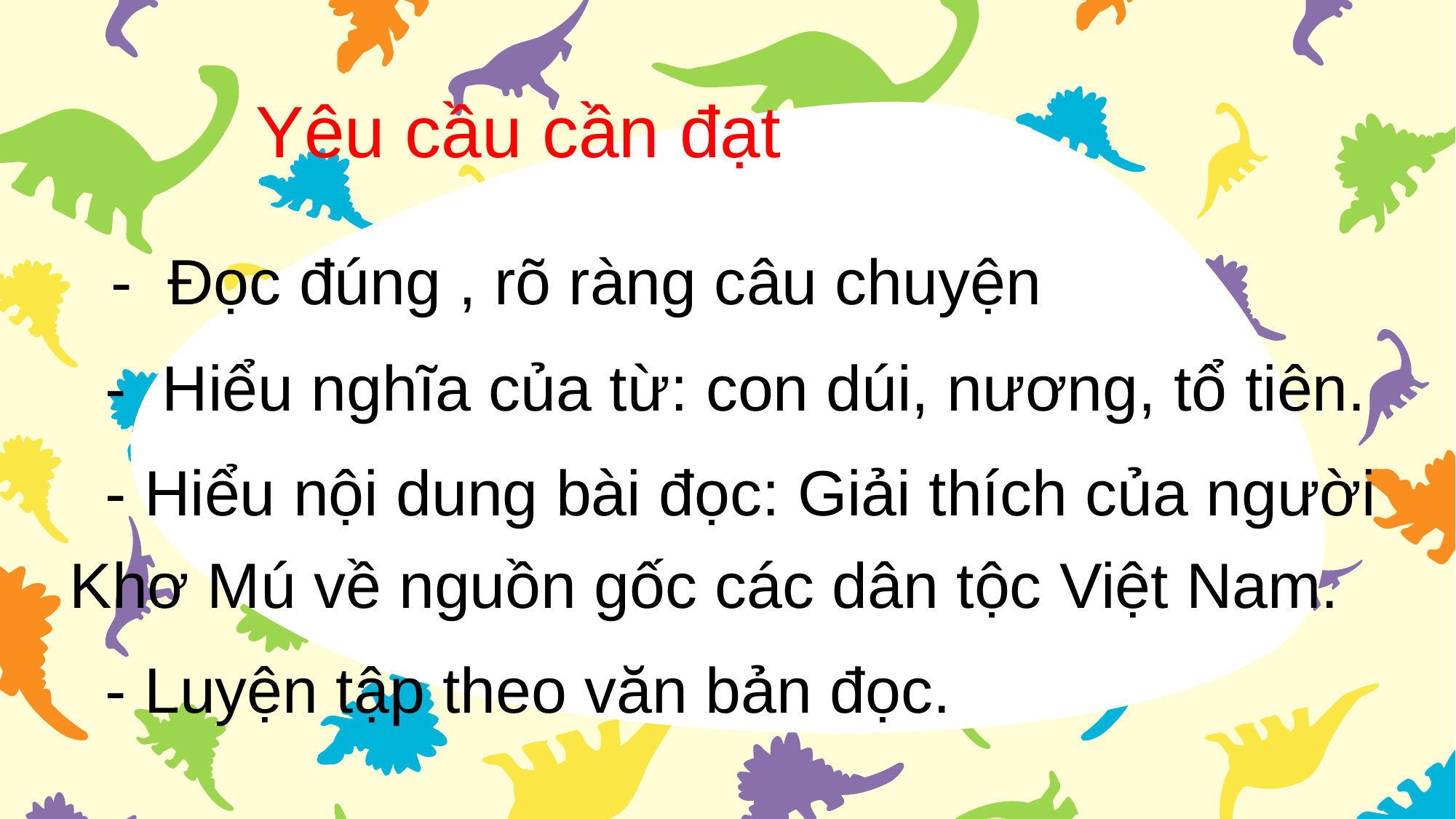

Yêu cầu cần đạt
  -  Đọc đúng , rõ ràng câu chuyện
  -  Hiểu nghĩa của từ: con dúi, nương, tổ tiên.
  - Hiểu nội dung bài đọc: Giải thích của người Khơ Mú về nguồn gốc các dân tộc Việt Nam.
  - Luyện tập theo văn bản đọc.